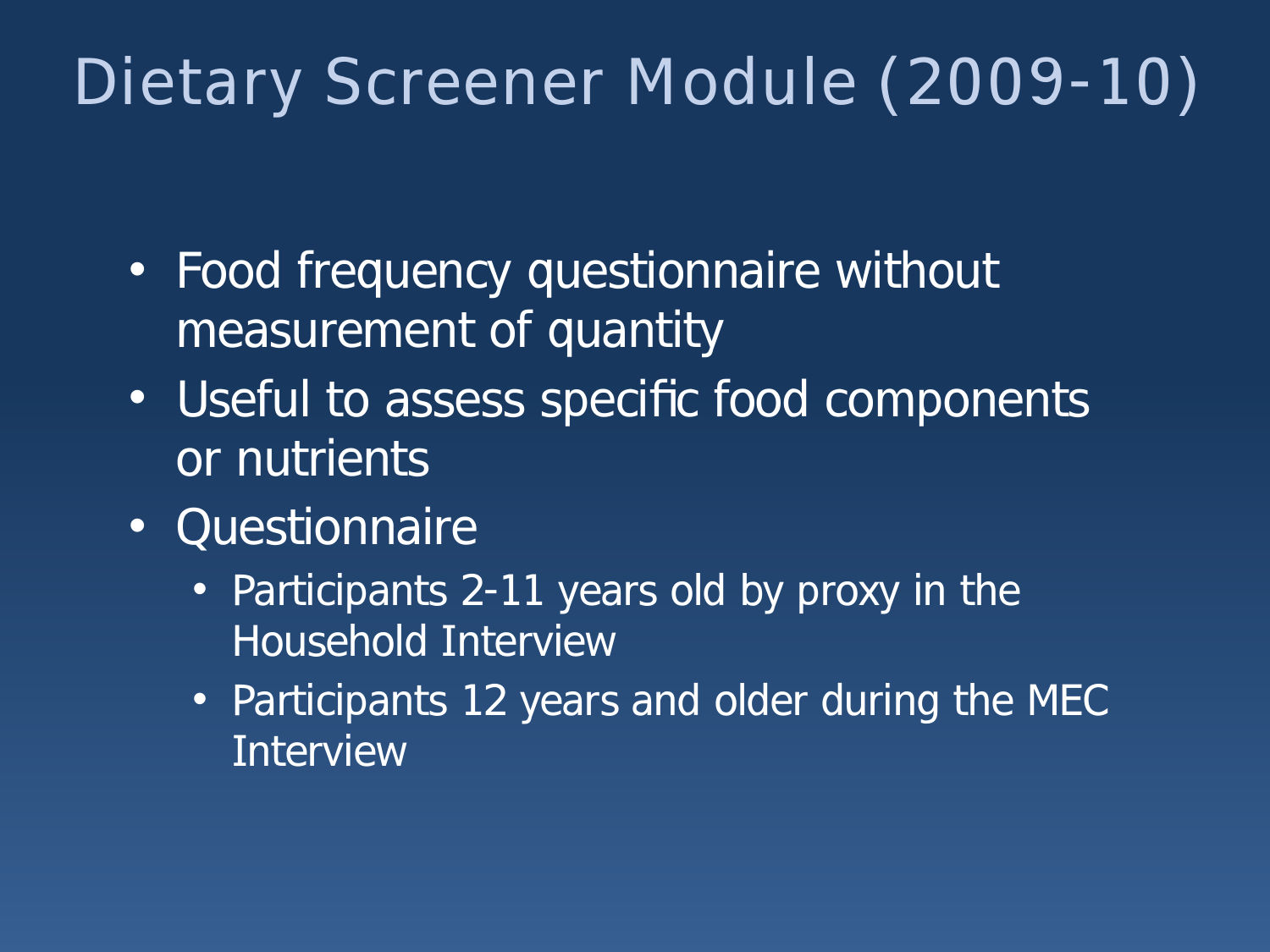

# Dietary Screener Module (2009-10)
Food frequency questionnaire without measurement of quantity
Useful to assess specific food components or nutrients
Questionnaire
Participants 2-11 years old by proxy in the Household Interview
Participants 12 years and older during the MEC Interview